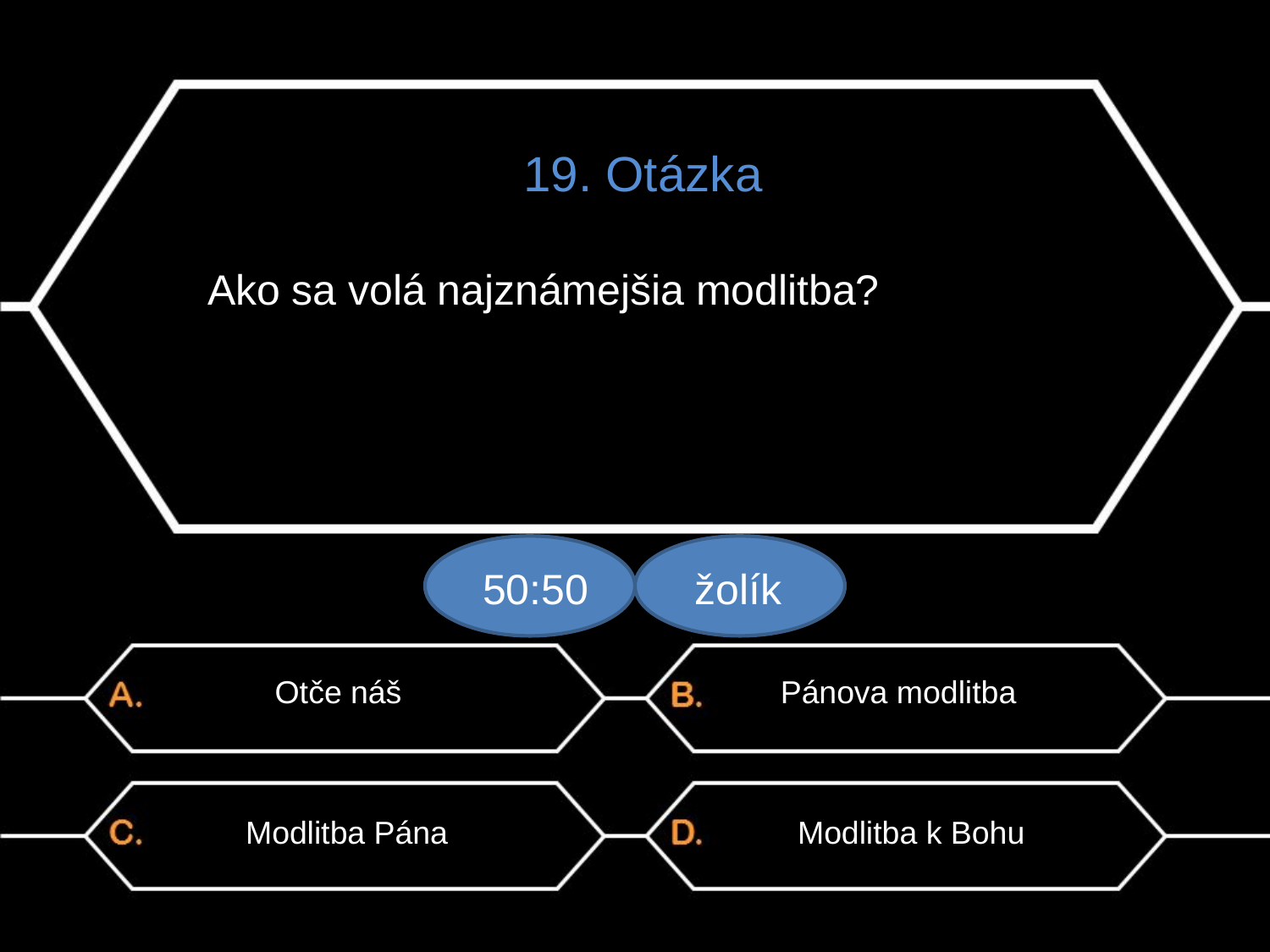

19. Otázka
Ako sa volá najznámejšia modlitba?

50:50         žolík
Otče náš
Pánova modlitba
Modlitba Pána
Modlitba k Bohu